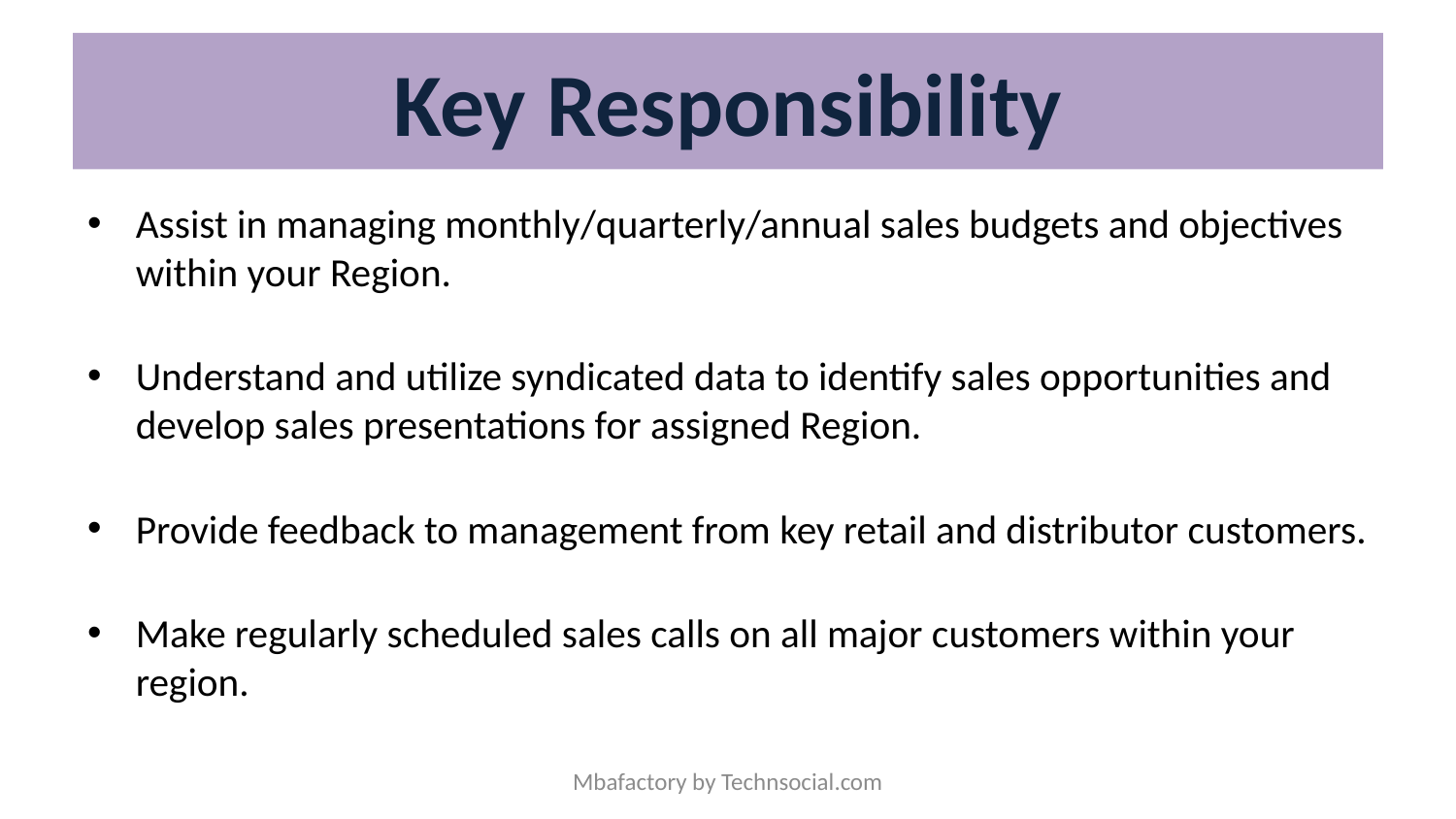

# Key Responsibility
Assist in managing monthly/quarterly/annual sales budgets and objectives within your Region.
Understand and utilize syndicated data to identify sales opportunities and develop sales presentations for assigned Region.
Provide feedback to management from key retail and distributor customers.
Make regularly scheduled sales calls on all major customers within your region.

Mbafactory by Technsocial.com